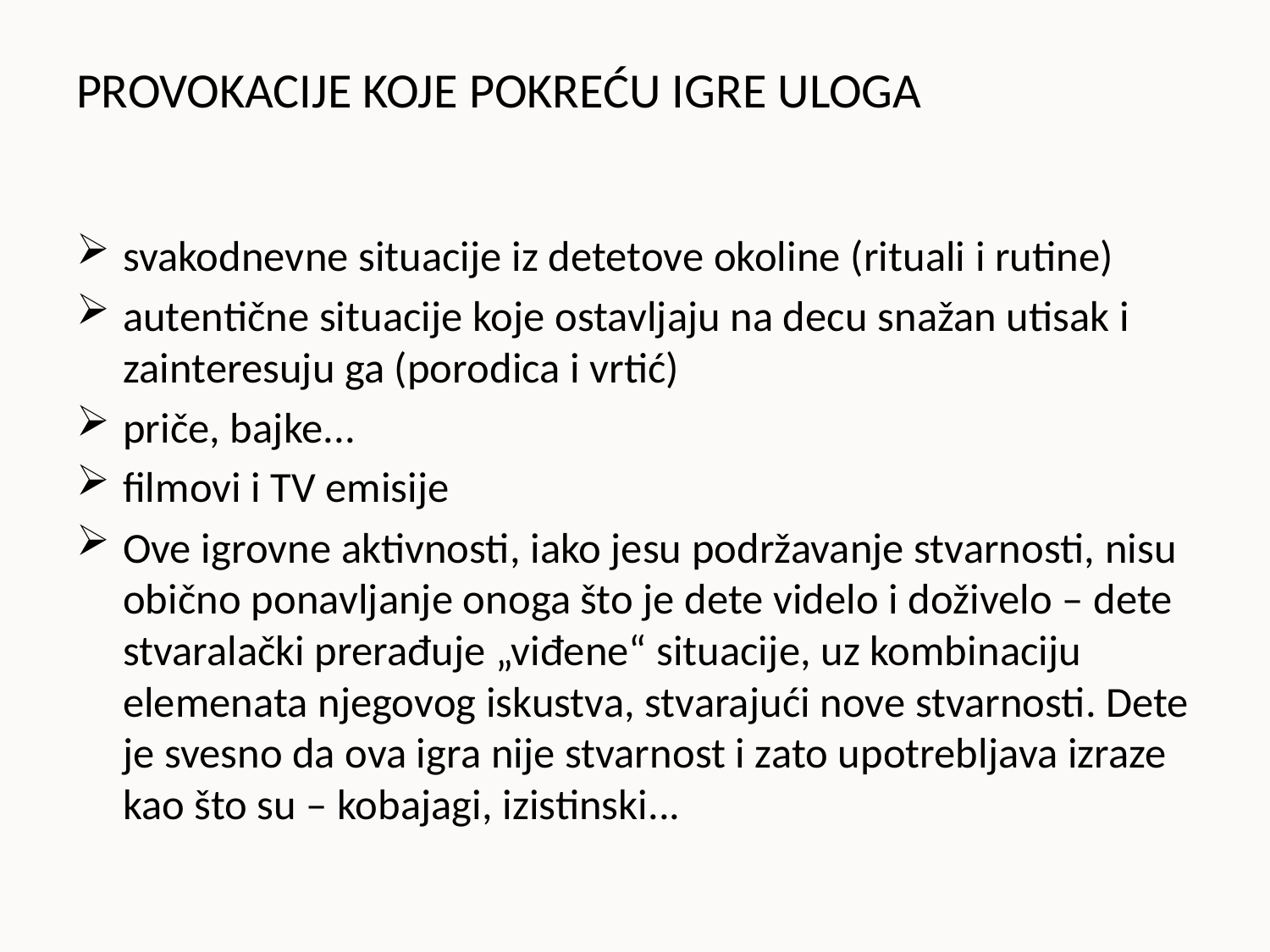

# PROVOKACIJE KOJE POKREĆU IGRE ULOGA
svakodnevne situacije iz detetove okoline (rituali i rutine)
autentične situacije koje ostavljaju na decu snažan utisak i zainteresuju ga (porodica i vrtić)
priče, bajke...
filmovi i TV emisije
Ove igrovne aktivnosti, iako jesu podržavanje stvarnosti, nisu obično ponavljanje onoga što je dete videlo i doživelo – dete stvaralački prerađuje „viđene“ situacije, uz kombinaciju elemenata njegovog iskustva, stvarajući nove stvarnosti. Dete je svesno da ova igra nije stvarnost i zato upotrebljava izraze kao što su – kobajagi, izistinski...